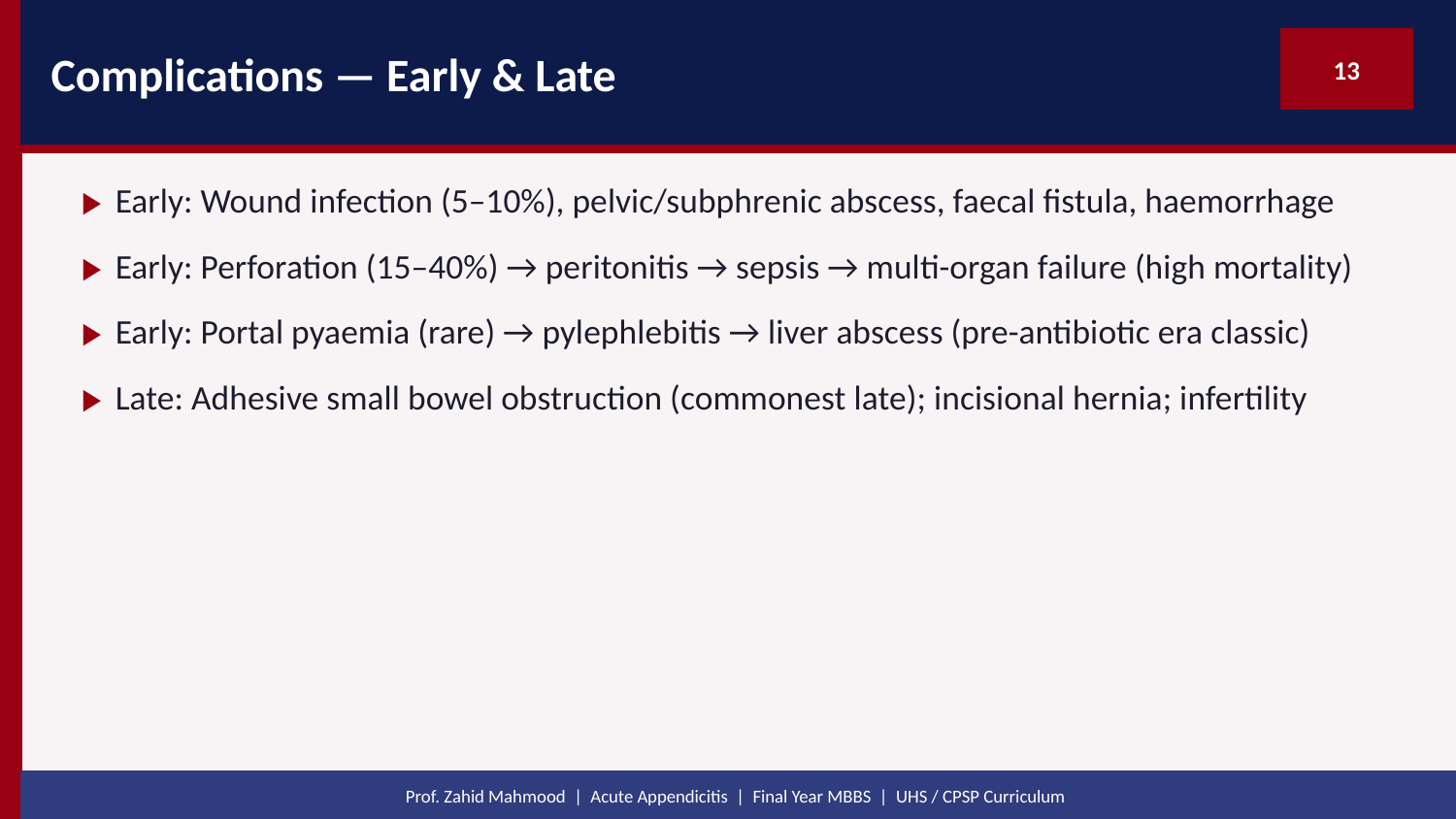

Complications — Early & Late

13

▶  Early: Wound infection (5–10%), pelvic/subphrenic abscess, faecal fistula, haemorrhage
▶  Early: Perforation (15–40%) → peritonitis → sepsis → multi-organ failure (high mortality)
▶  Early: Portal pyaemia (rare) → pylephlebitis → liver abscess (pre-antibiotic era classic)
▶  Late: Adhesive small bowel obstruction (commonest late); incisional hernia; infertility

Prof. Zahid Mahmood  |  Acute Appendicitis  |  Final Year MBBS  |  UHS / CPSP Curriculum